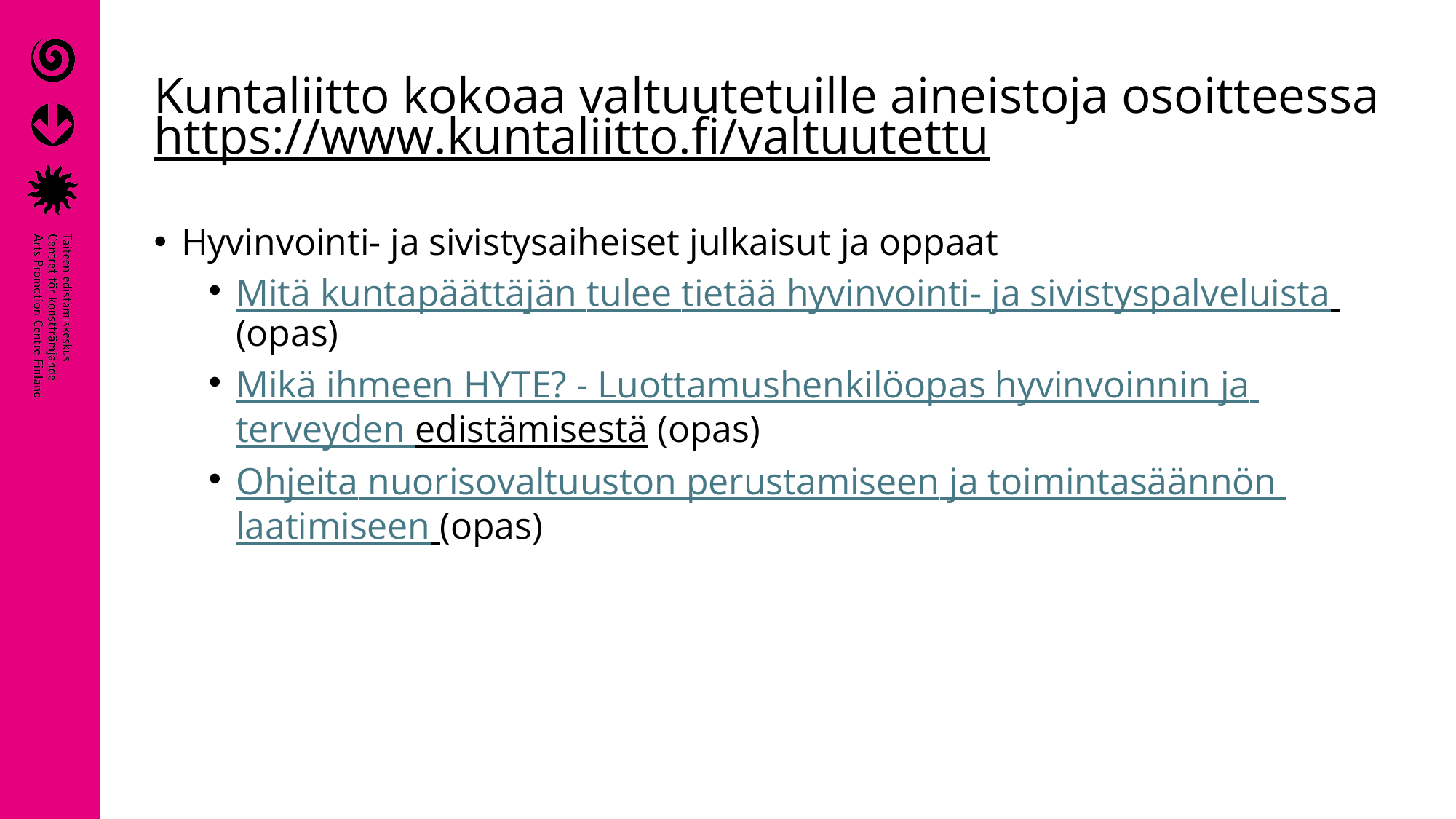

# Kuntaliitto kokoaa valtuutetuille aineistoja osoitteessa https://www.kuntaliitto.fi/valtuutettu
Hyvinvointi- ja sivistysaiheiset julkaisut ja oppaat
Mitä kuntapäättäjän tulee tietää hyvinvointi- ja sivistyspalveluista (opas)
Mikä ihmeen HYTE? - Luottamushenkilöopas hyvinvoinnin ja terveyden edistämisestä (opas)
Ohjeita nuorisovaltuuston perustamiseen ja toimintasäännön laatimiseen (opas)